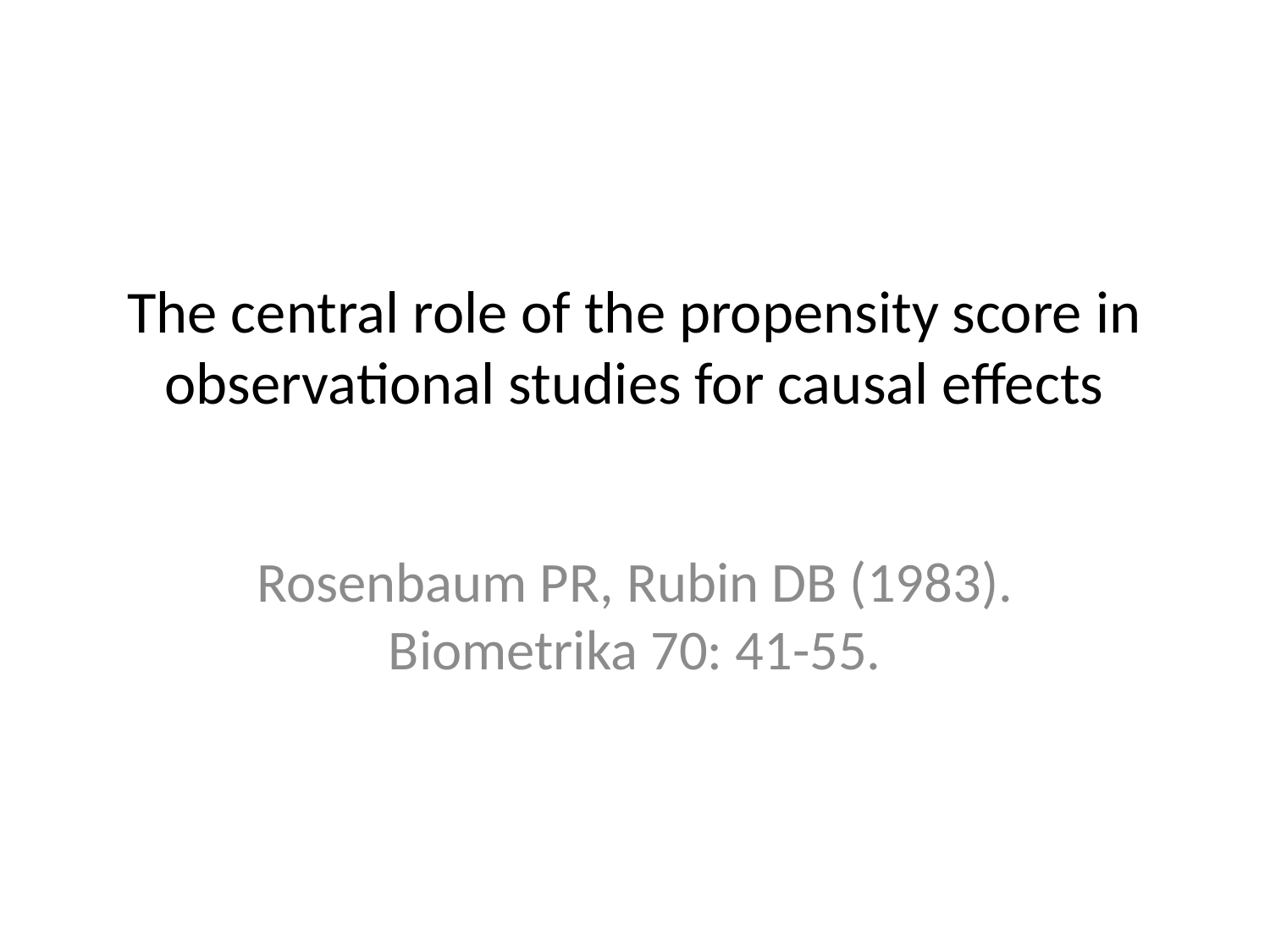

# The central role of the propensity score in observational studies for causal effects
Rosenbaum PR, Rubin DB (1983). Biometrika 70: 41-55.